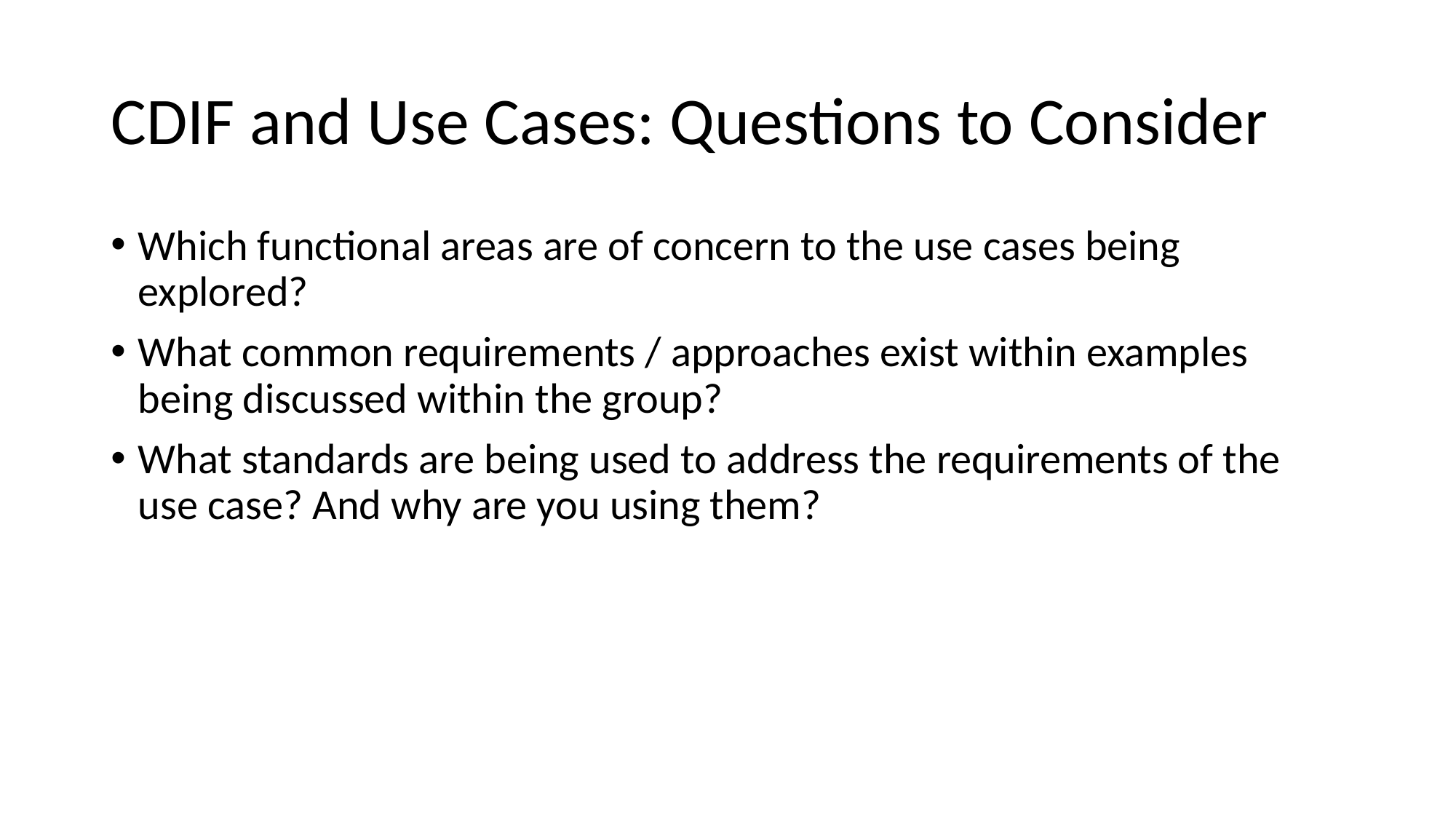

# CDIF and Use Cases: Questions to Consider
Which functional areas are of concern to the use cases being explored?
What common requirements / approaches exist within examples being discussed within the group?
What standards are being used to address the requirements of the use case? And why are you using them?